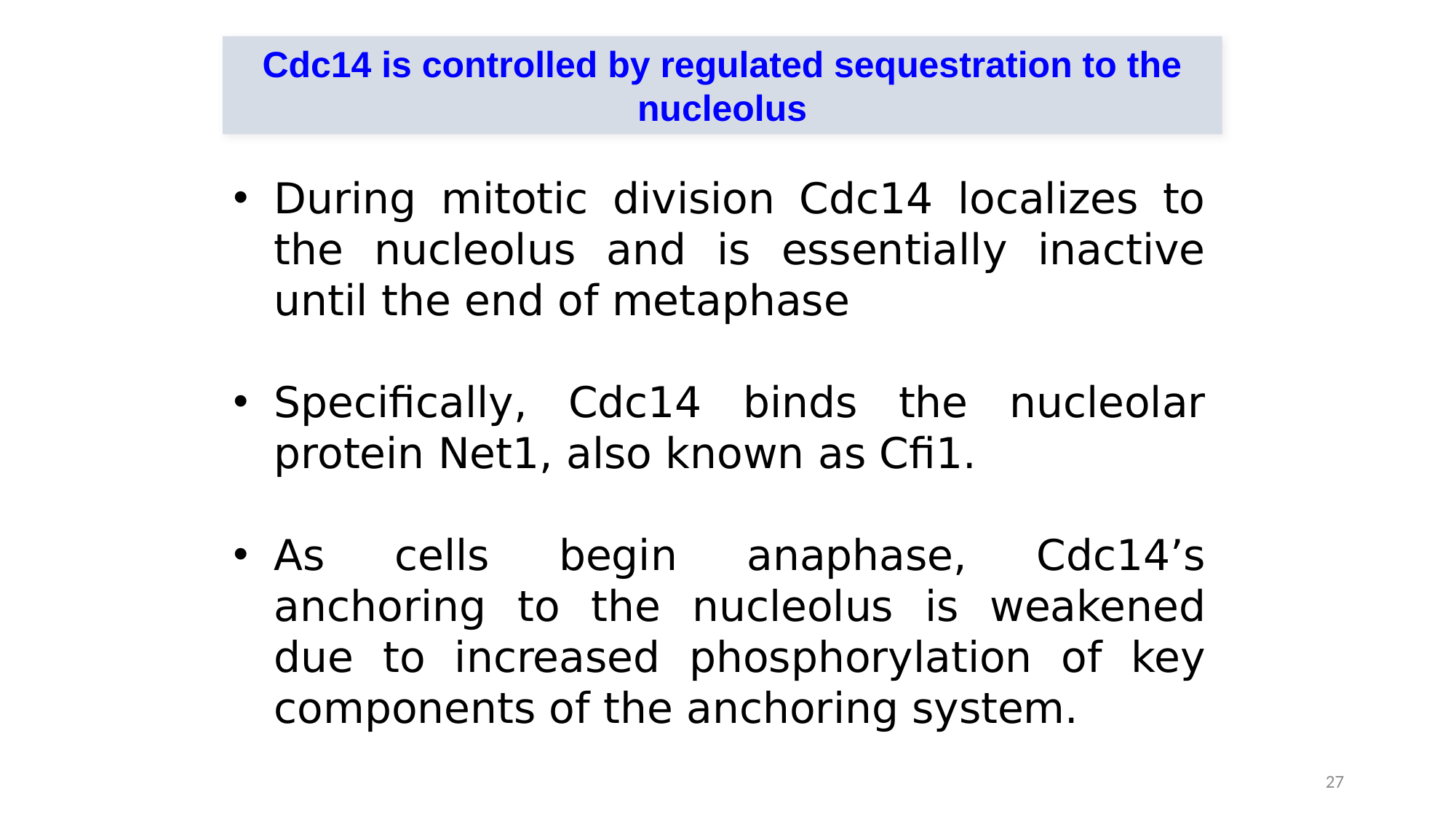

Cdc14 is controlled by regulated sequestration to the nucleolus
During mitotic division Cdc14 localizes to the nucleolus and is essentially inactive until the end of metaphase

Specifically, Cdc14 binds the nucleolar protein Net1, also known as Cfi1.

As cells begin anaphase, Cdc14’s anchoring to the nucleolus is weakened due to increased phosphorylation of key components of the anchoring system.
27